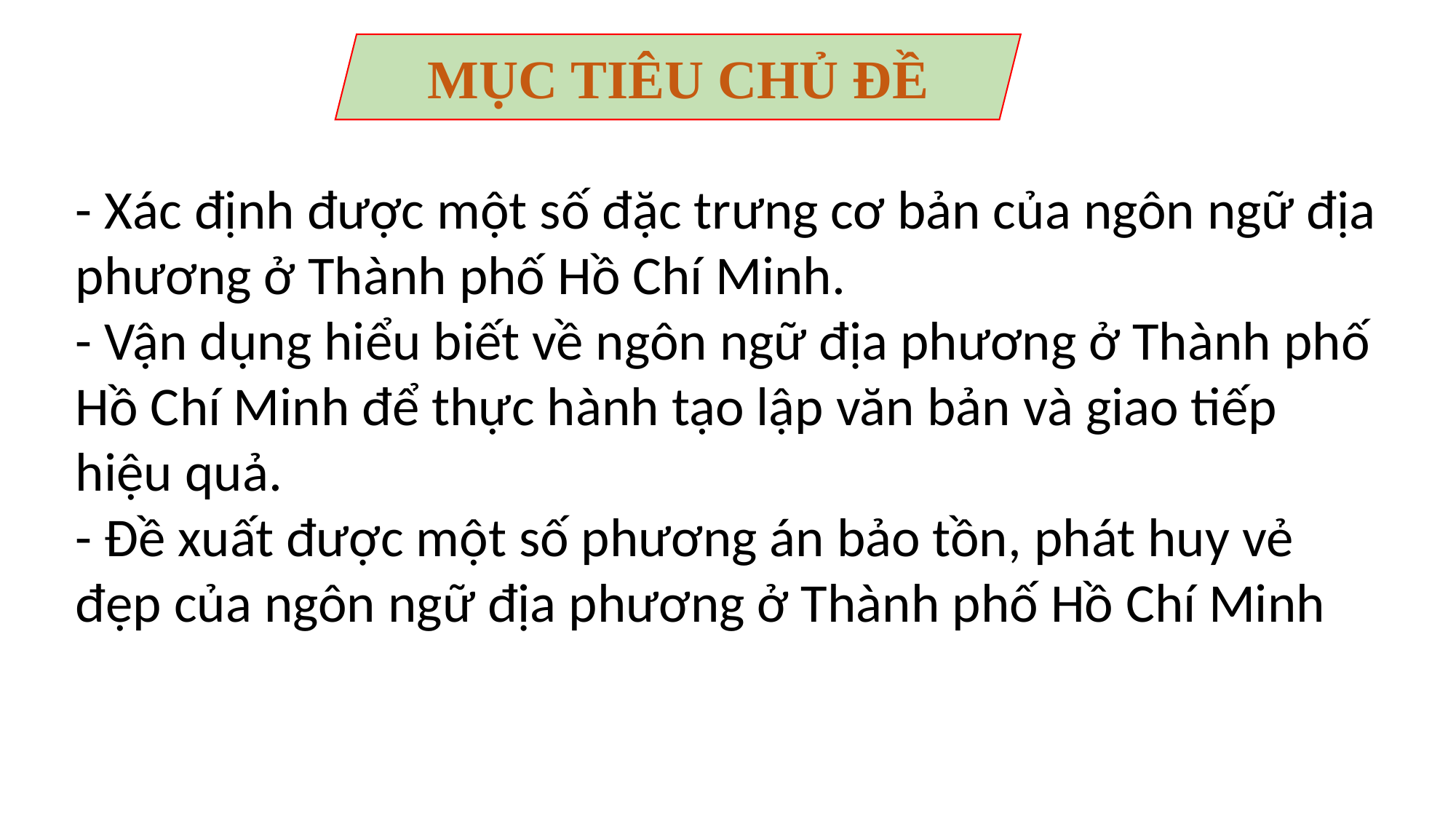

MỤC TIÊU CHỦ ĐỀ
- Xác định được một số đặc trưng cơ bản của ngôn ngữ địa phương ở Thành phố Hồ Chí Minh.
- Vận dụng hiểu biết về ngôn ngữ địa phương ở Thành phố Hồ Chí Minh để thực hành tạo lập văn bản và giao tiếp hiệu quả.
- Đề xuất được một số phương án bảo tồn, phát huy vẻ đẹp của ngôn ngữ địa phương ở Thành phố Hồ Chí Minh